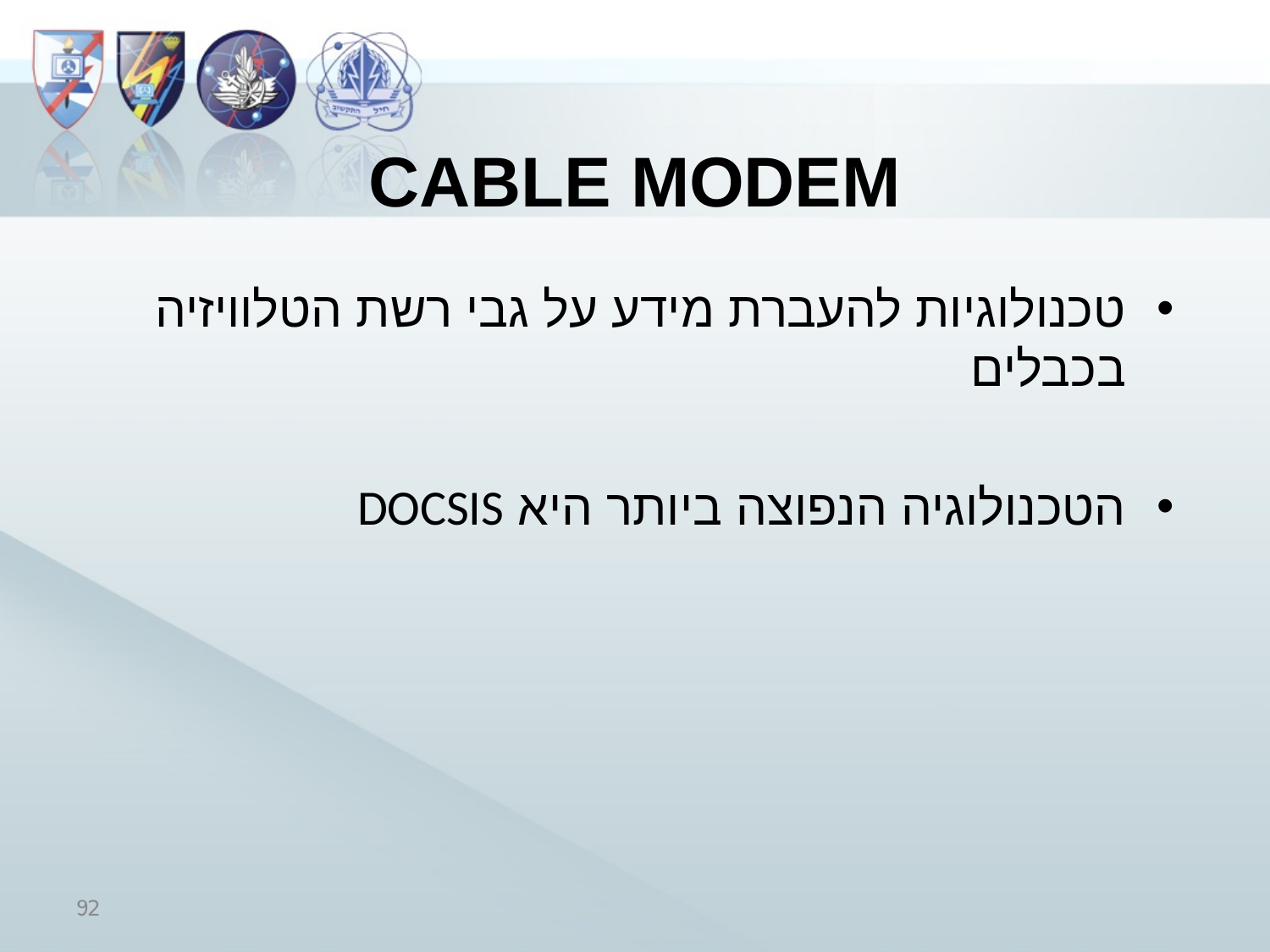

# Cable modem
טכנולוגיות להעברת מידע על גבי רשת הטלוויזיה בכבלים

הטכנולוגיה הנפוצה ביותר היא DOCSIS

92